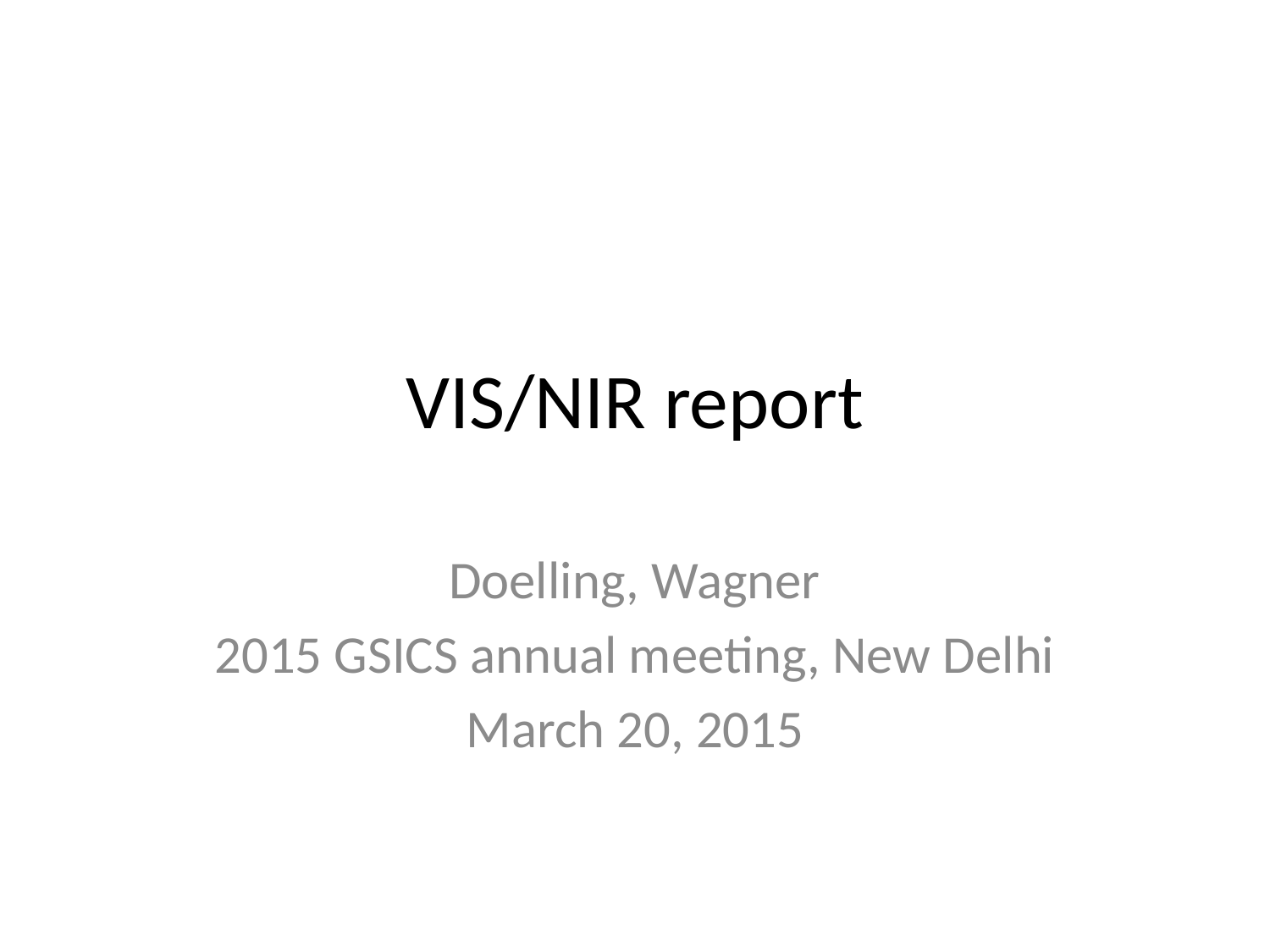

# VIS/NIR report
Doelling, Wagner
2015 GSICS annual meeting, New Delhi
March 20, 2015